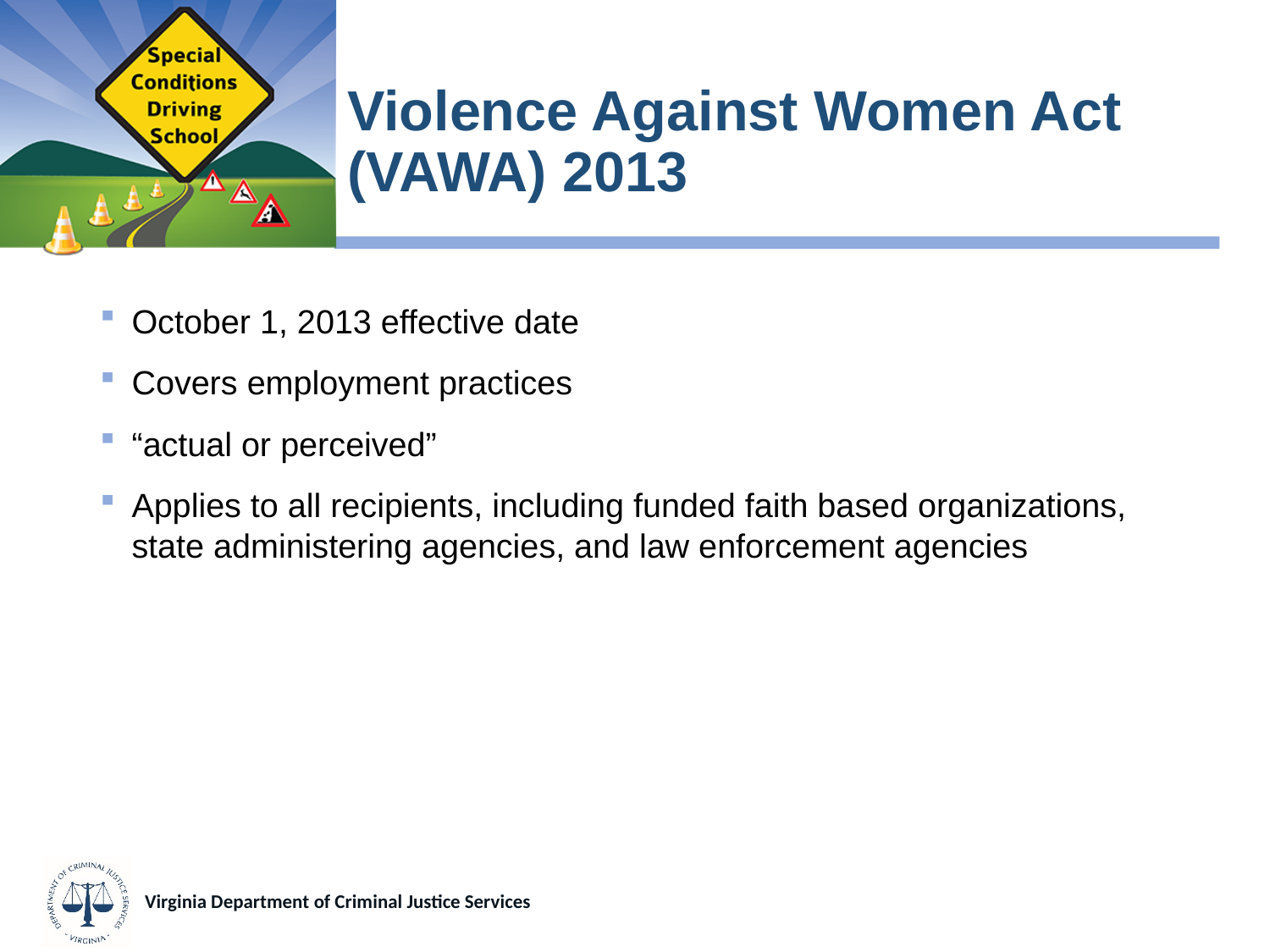

# Violence Against Women Act (VAWA) 2013
October 1, 2013 effective date
Covers employment practices
“actual or perceived”
Applies to all recipients, including funded faith based organizations, state administering agencies, and law enforcement agencies

Virginia Department of Criminal Justice Services